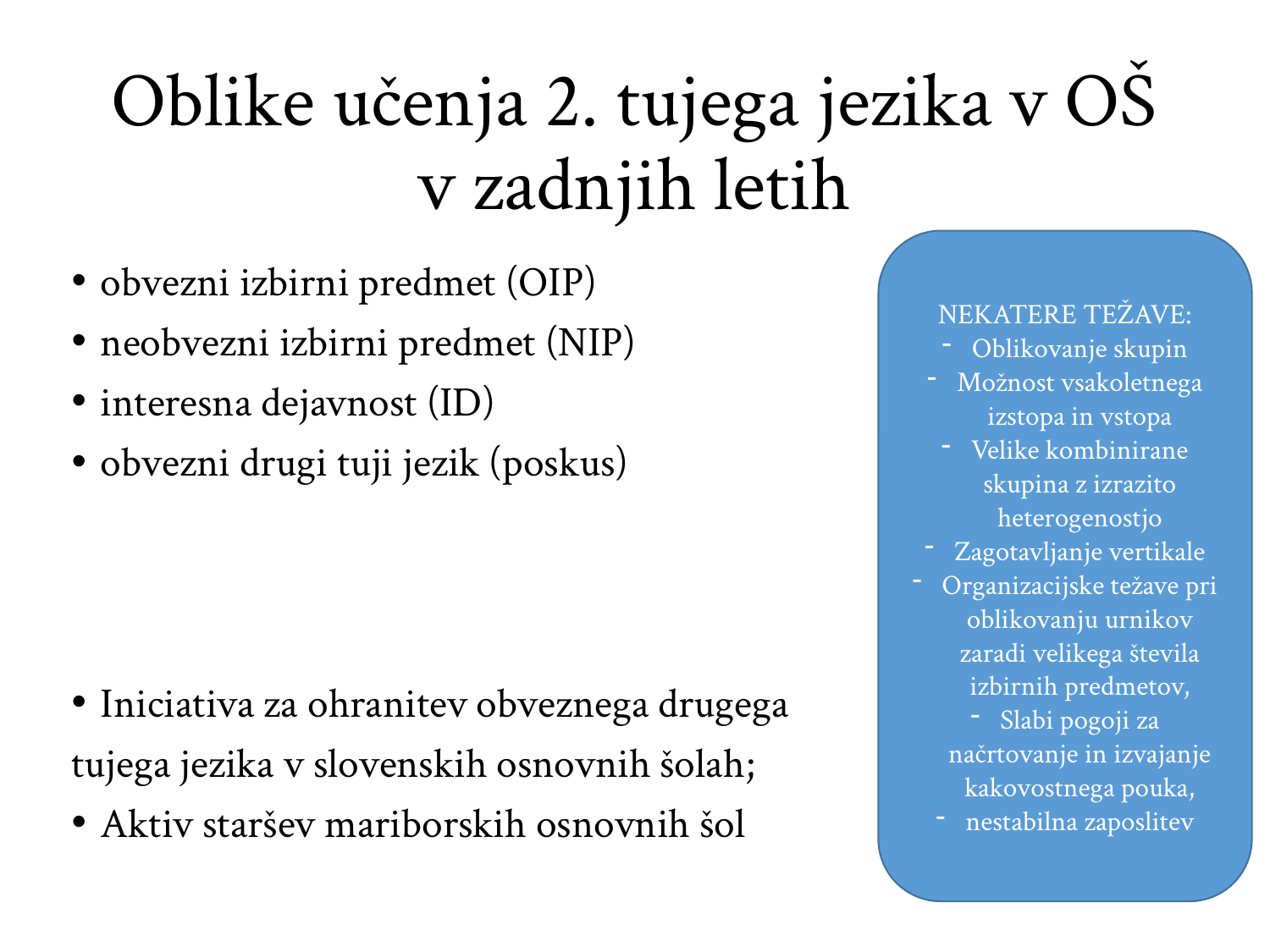

# Oblike učenja 2. tujega jezika v OŠ v zadnjih letih
NEKATERE TEŽAVE:
Oblikovanje skupin
Možnost vsakoletnega izstopa in vstopa
Velike kombinirane skupina z izrazito heterogenostjo
Zagotavljanje vertikale
Organizacijske težave pri oblikovanju urnikov zaradi velikega števila izbirnih predmetov,
Slabi pogoji za načrtovanje in izvajanje kakovostnega pouka,
nestabilna zaposlitev
obvezni izbirni predmet (OIP)
neobvezni izbirni predmet (NIP)
interesna dejavnost (ID)
obvezni drugi tuji jezik (poskus)

Iniciativa za ohranitev obveznega drugega
tujega jezika v slovenskih osnovnih šolah;
Aktiv staršev mariborskih osnovnih šol